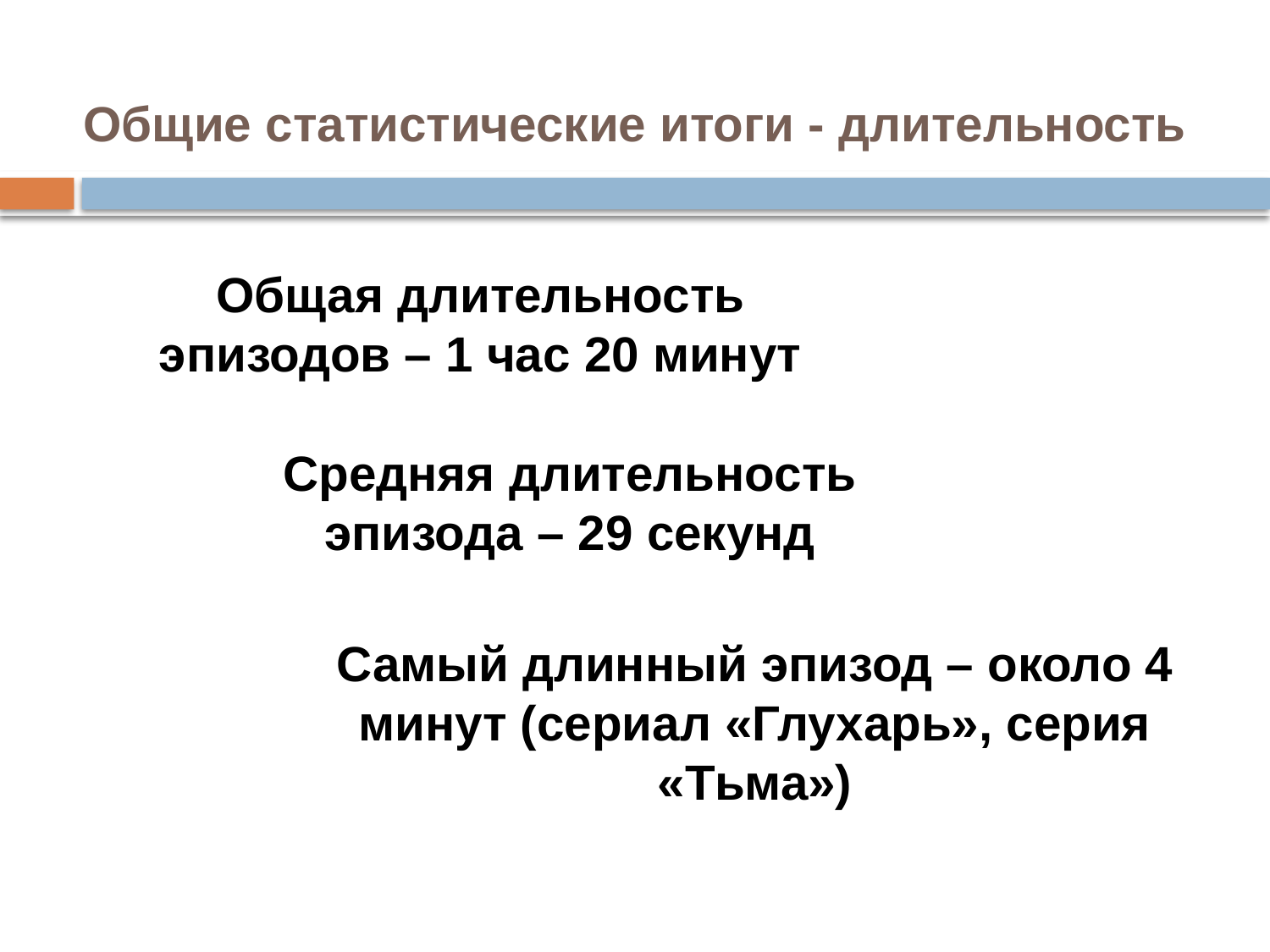

# Общие статистические итоги - длительность
Общая длительность эпизодов – 1 час 20 минут
Средняя длительность эпизода – 29 секунд
Самый длинный эпизод – около 4 минут (сериал «Глухарь», серия «Тьма»)